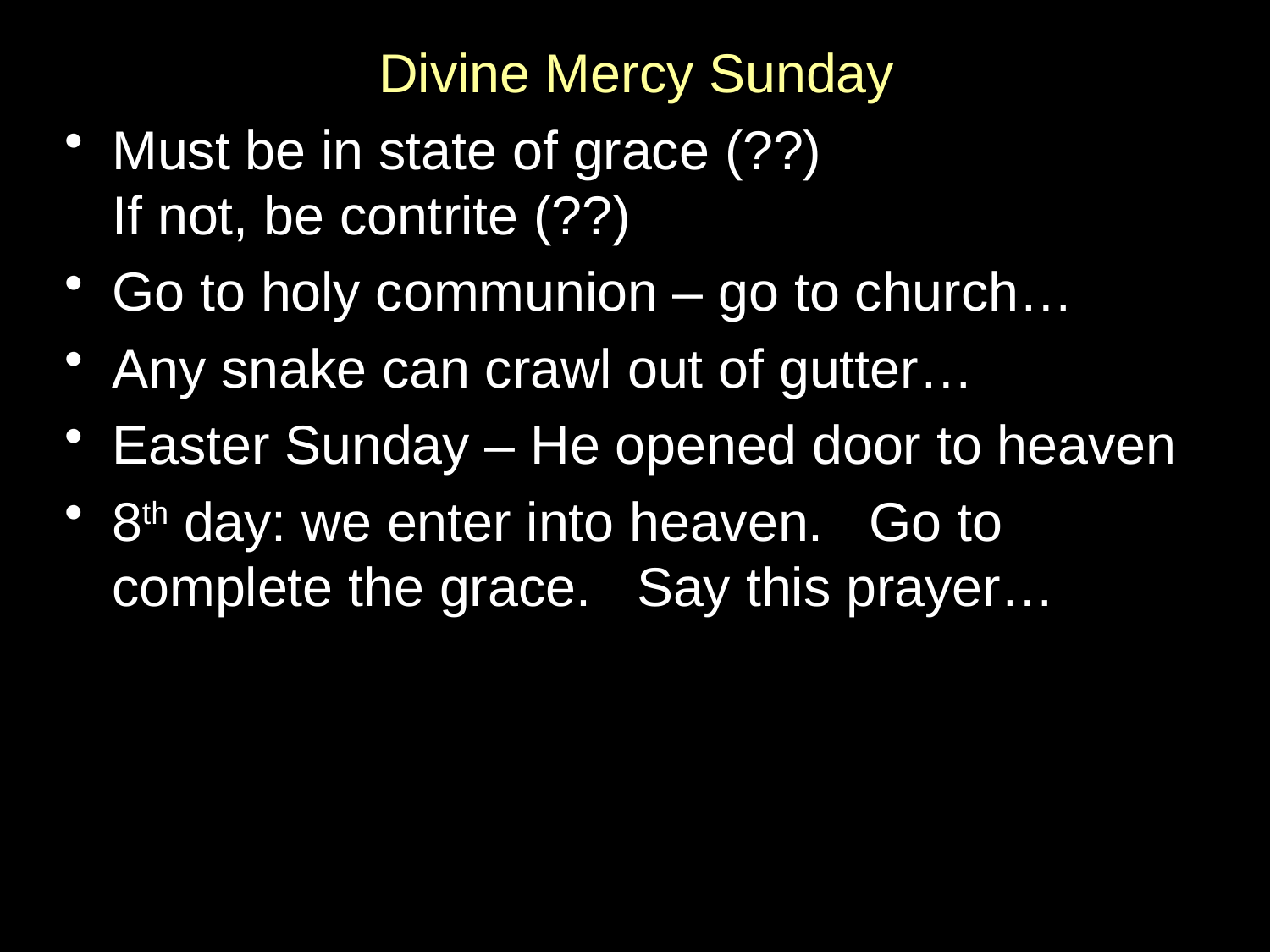

Divine Mercy Sunday
Must be in state of grace (??)
If not, be contrite (??)
Go to holy communion – go to church…
Any snake can crawl out of gutter…
Easter Sunday – He opened door to heaven
8th day: we enter into heaven.   Go to complete the grace.   Say this prayer…